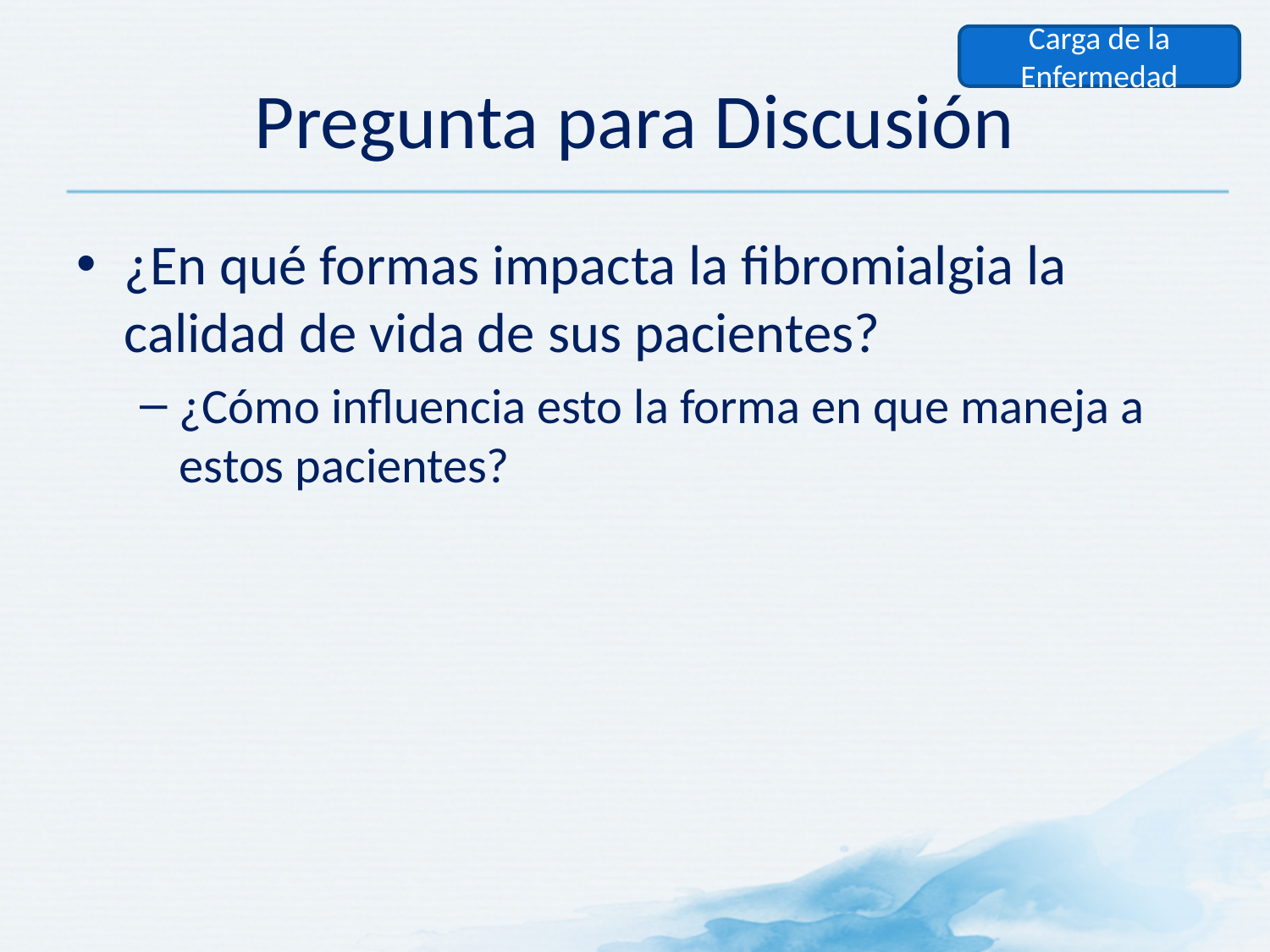

Carga de la Enfermedad
# Pregunta para Discusión
¿En qué formas impacta la fibromialgia la calidad de vida de sus pacientes?
¿Cómo influencia esto la forma en que maneja a estos pacientes?